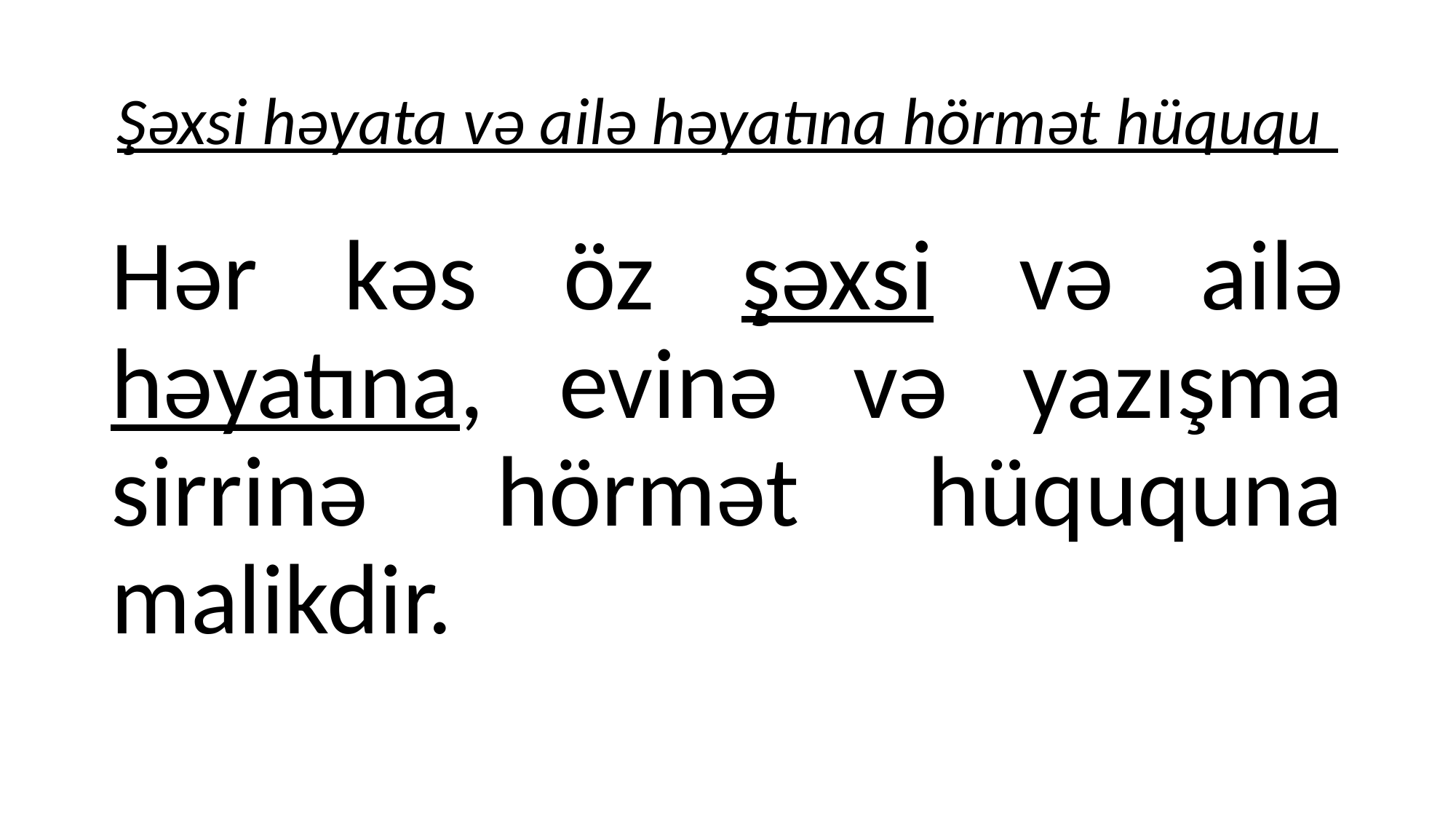

# Şəxsi həyata və ailə həyatına hörmət hüququ
Hər kəs öz şəxsi və ailə həyatına, evinə və yazışma sirrinə hörmət hüququna malikdir.